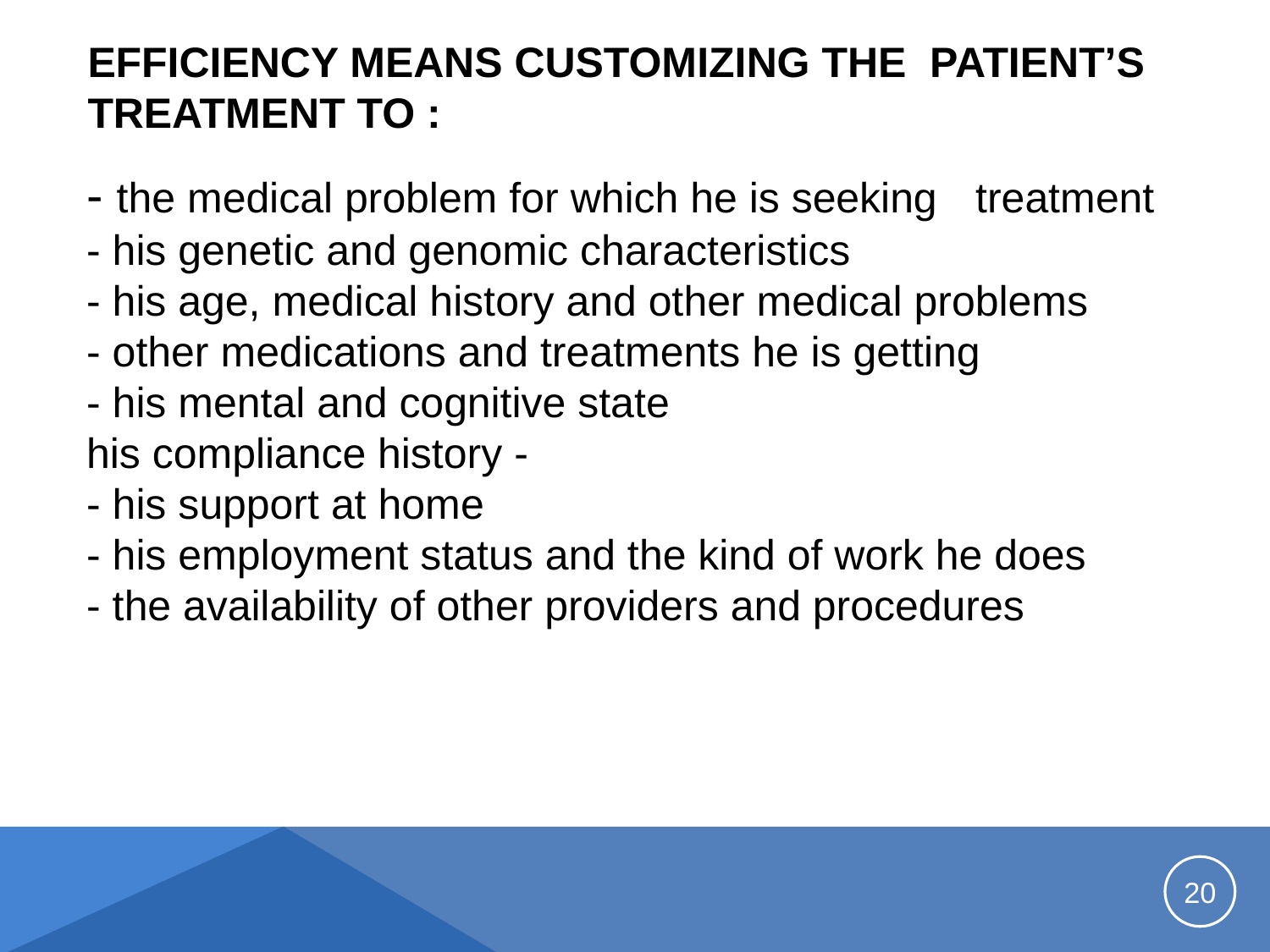

# EFFICIENCY means customizing the  PATIENT’S treatment to :
- the medical problem for which he is seeking	treatment
- his genetic and genomic characteristics
- his age, medical history and other medical problems
- other medications and treatments he is getting
- his mental and cognitive state
- his compliance history
- his support at home
- his employment status and the kind of work he does
- the availability of other providers and procedures

20